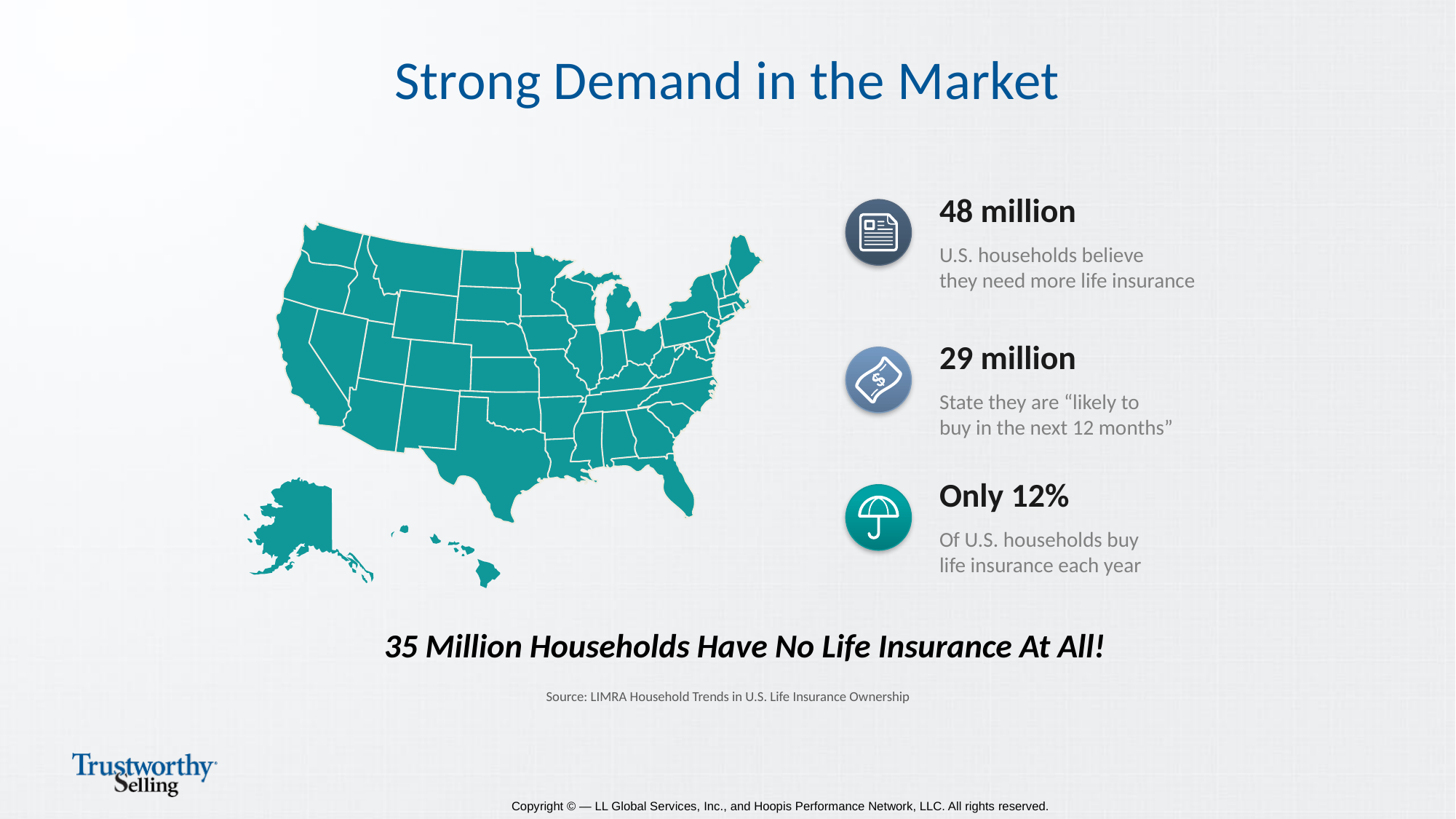

# Strong Demand in the Market
48 million

U.S. households believe
they need more life insurance

29 million

State they are “likely to
buy in the next 12 months”
Only 12%

Of U.S. households buy
life insurance each year

35 Million Households Have No Life Insurance At All!
Source: LIMRA Household Trends in U.S. Life Insurance Ownership